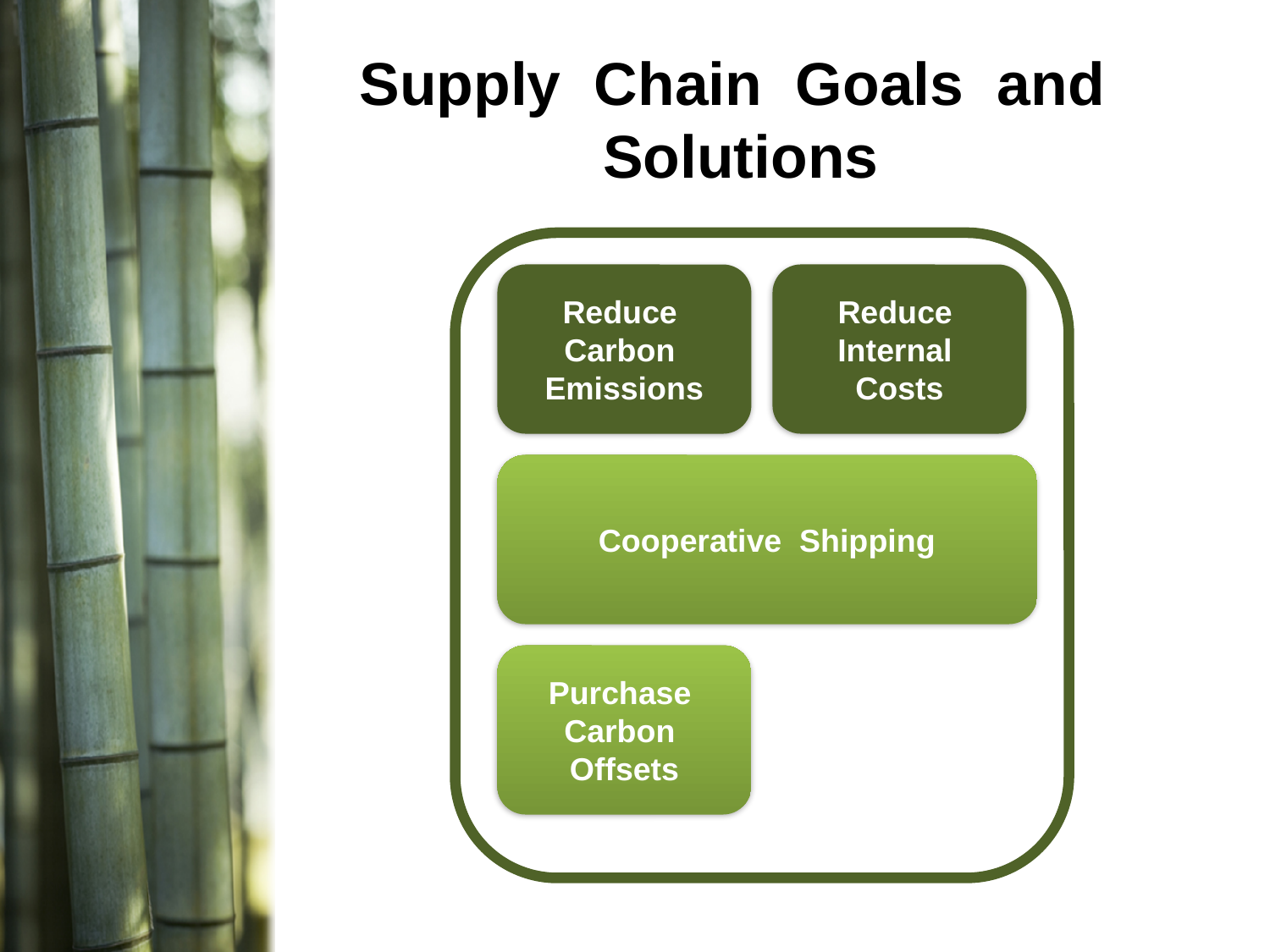

# Supply  Chain  Goals  and  Solutions

Reduce  Carbon  Emissions
Reduce  Internal  Costs
Cooperative  Shipping
Purchase  Carbon  Offsets